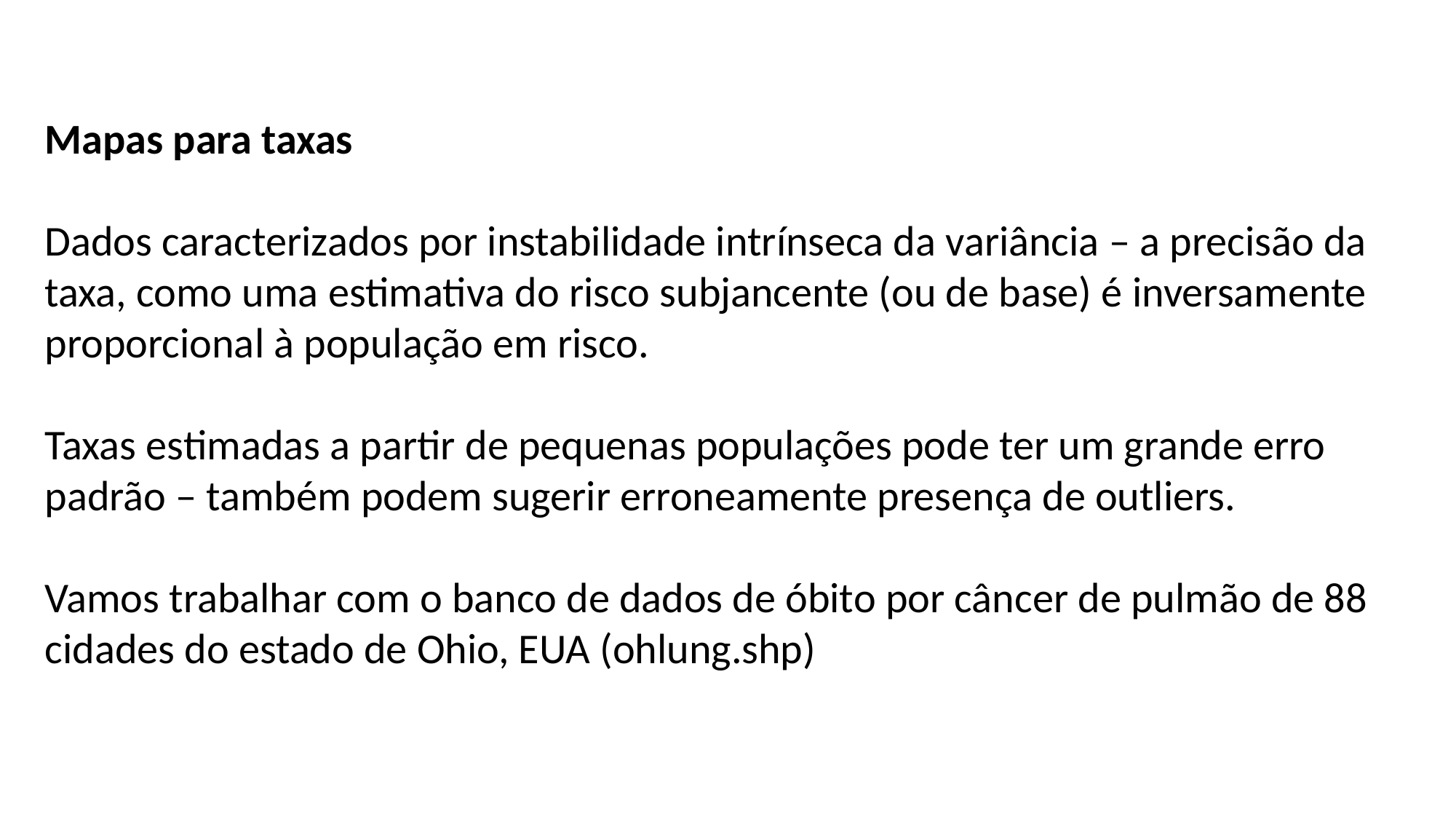

Mapas para taxas

Dados caracterizados por instabilidade intrínseca da variância – a precisão da taxa, como uma estimativa do risco subjancente (ou de base) é inversamente proporcional à população em risco.

Taxas estimadas a partir de pequenas populações pode ter um grande erro padrão – também podem sugerir erroneamente presença de outliers.

Vamos trabalhar com o banco de dados de óbito por câncer de pulmão de 88 cidades do estado de Ohio, EUA (ohlung.shp)